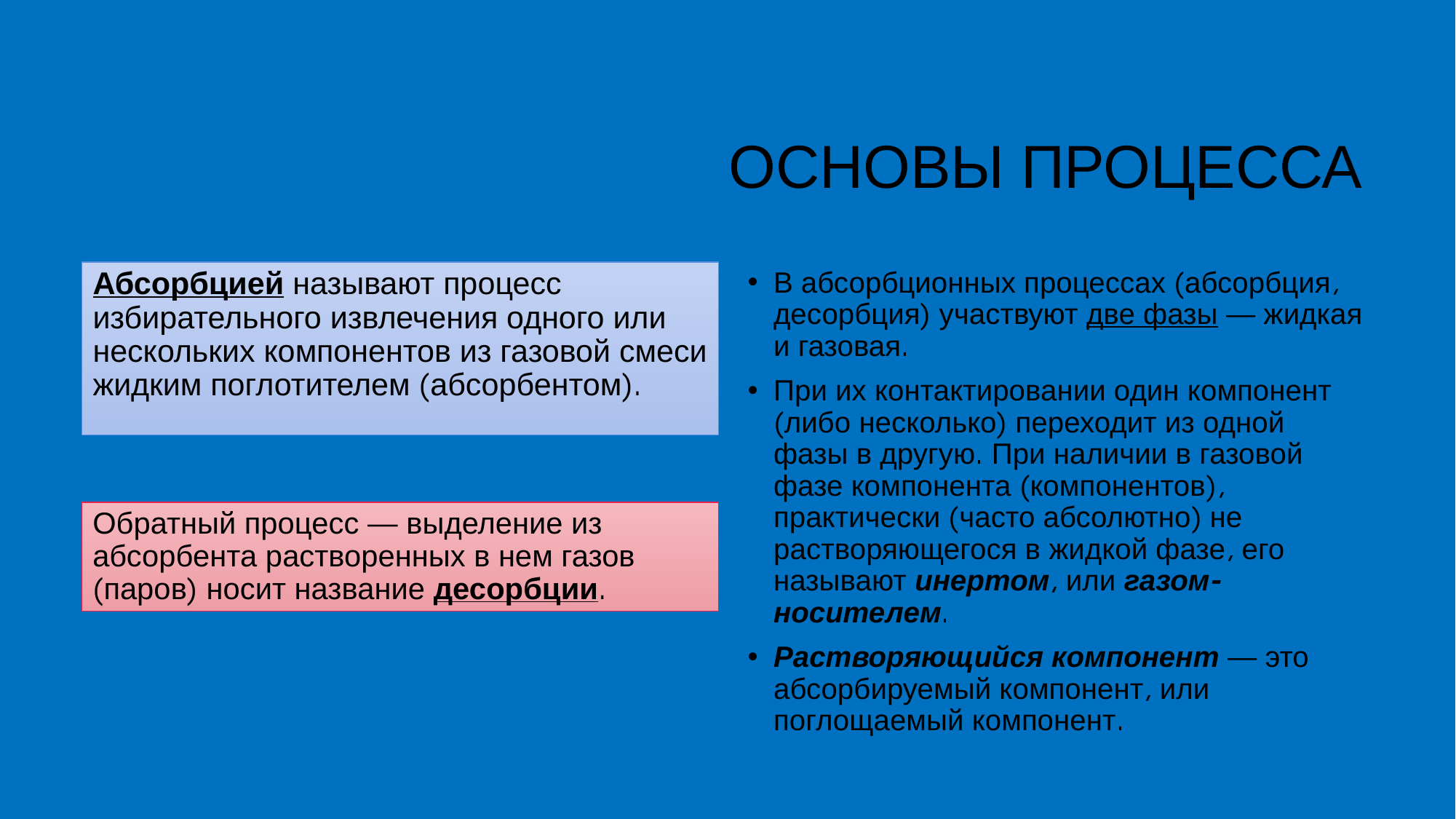

# Основы процесса
Абсорбцией называют процесс избирательного извлечения одного или нескольких компонентов из газовой смеси жидким поглотителем (абсорбентом).

В абсорбционных процессах (абсорбция, десорбция) участвуют две фазы — жидкая и газовая.
При их контактировании один компонент (либо несколько) переходит из одной фазы в другую. При наличии в газовой фазе компонента (компонентов), практически (часто абсолютно) не растворяющегося в жидкой фазе, его называют инертом, или газом-носителем.
Растворяющийся компонент — это абсорбируемый компонент, или поглощаемый компонент.

Обратный процесс — выделение из абсорбента растворенных в нем газов (паров) носит название десорбции.